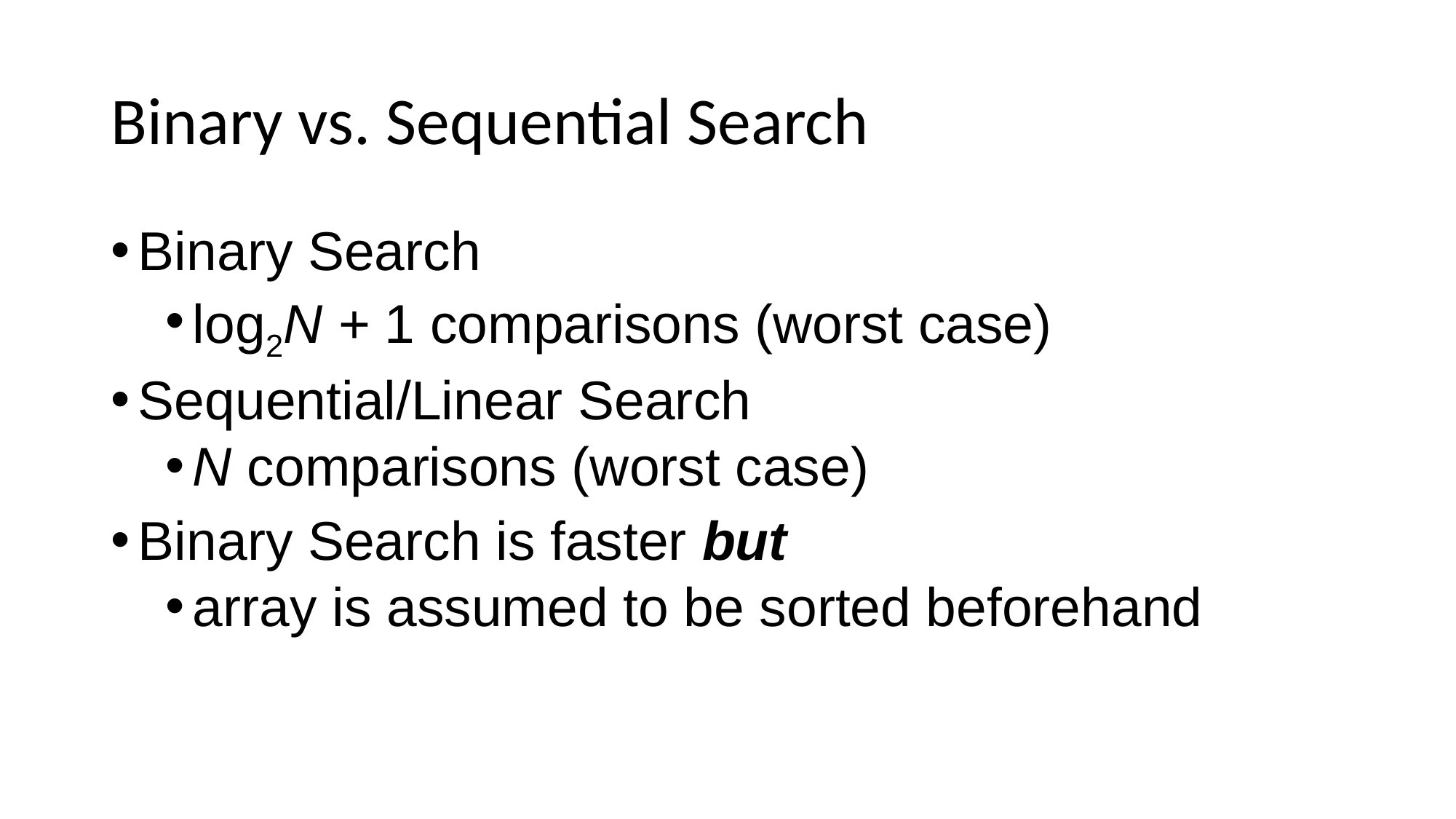

# Binary vs. Sequential Search
Binary Search
log2N + 1 comparisons (worst case)
Sequential/Linear Search
N comparisons (worst case)
Binary Search is faster but
array is assumed to be sorted beforehand